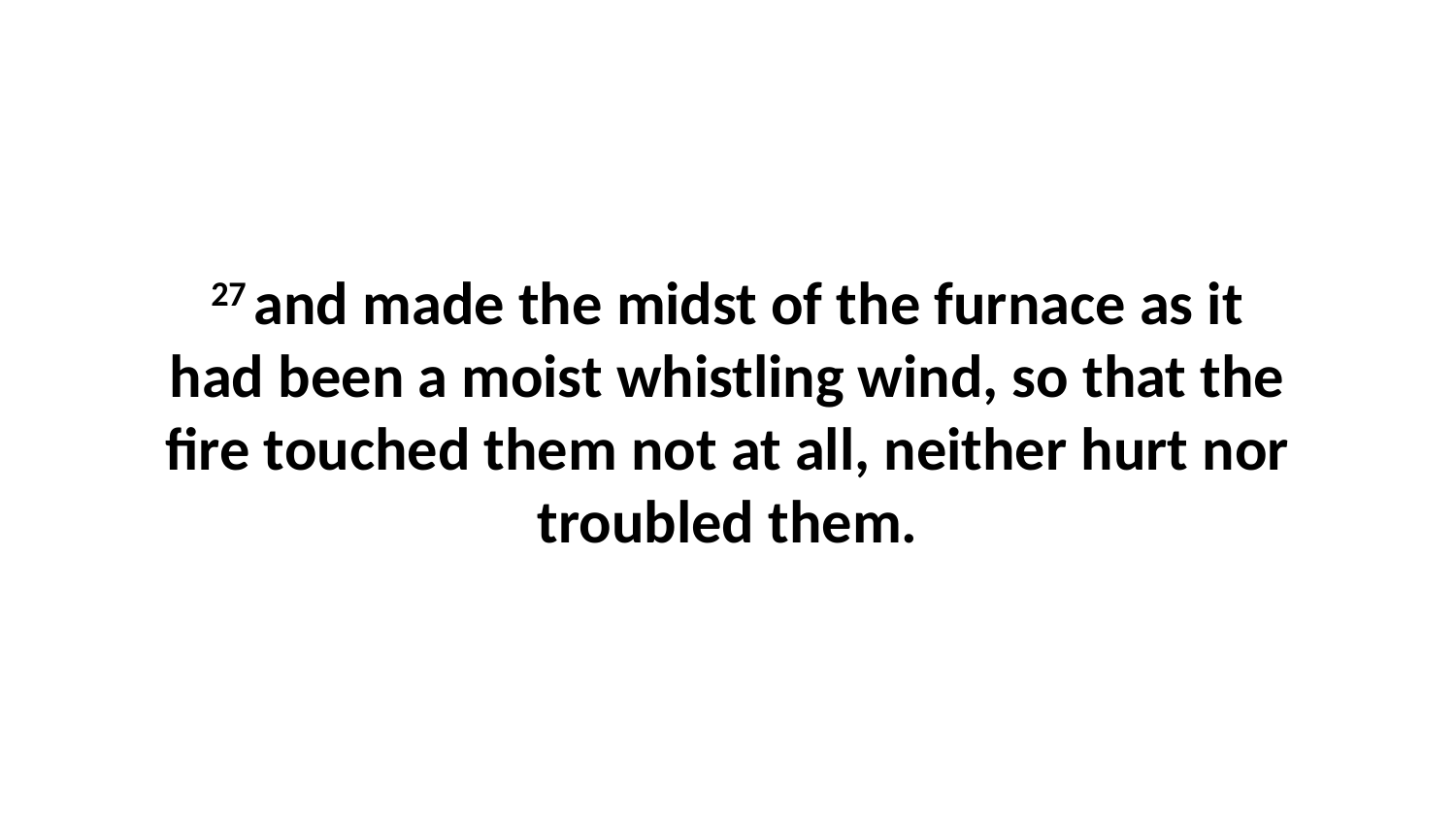

27 and made the midst of the furnace as it had been a moist whistling wind, so that the fire touched them not at all, neither hurt nor troubled them.